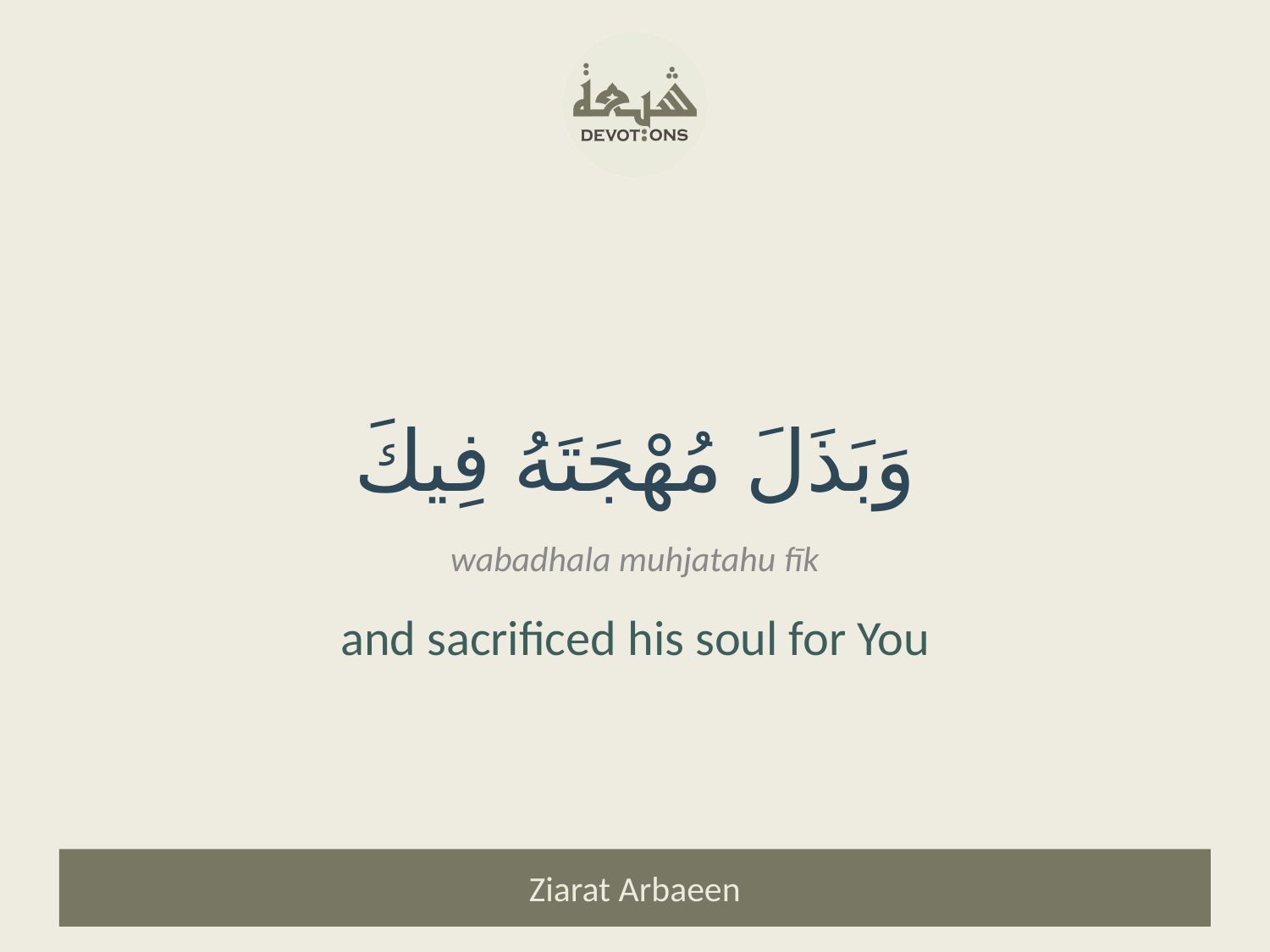

وَبَذَلَ مُهْجَتَهُ فِيكَ
wabadhala muhjatahu fīk
and sacrificed his soul for You
Ziarat Arbaeen